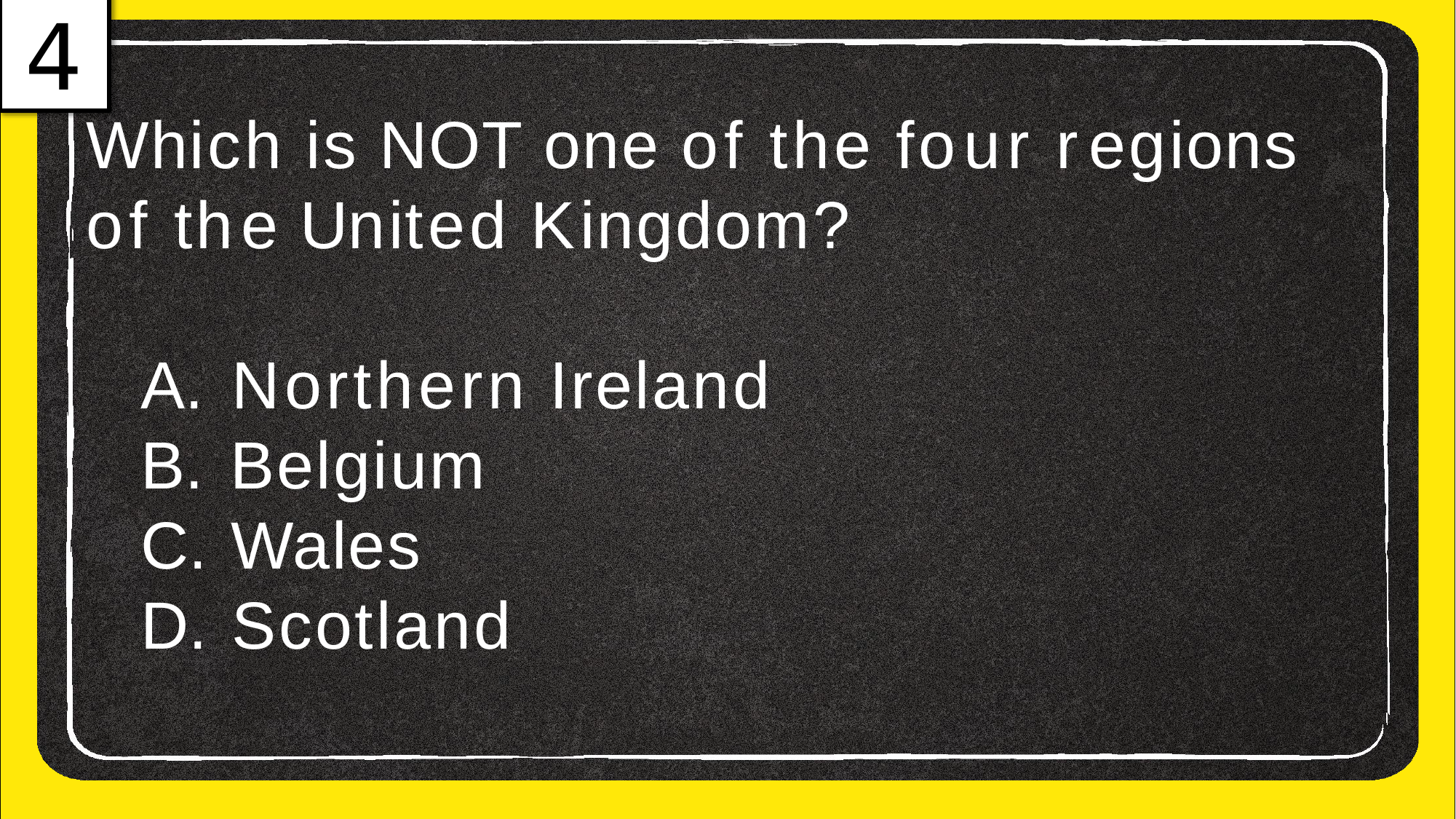

4

# Which is NOT one of the four regions
of the United Kingdom?
Northern Ireland
Belgium
Wales
Scotland